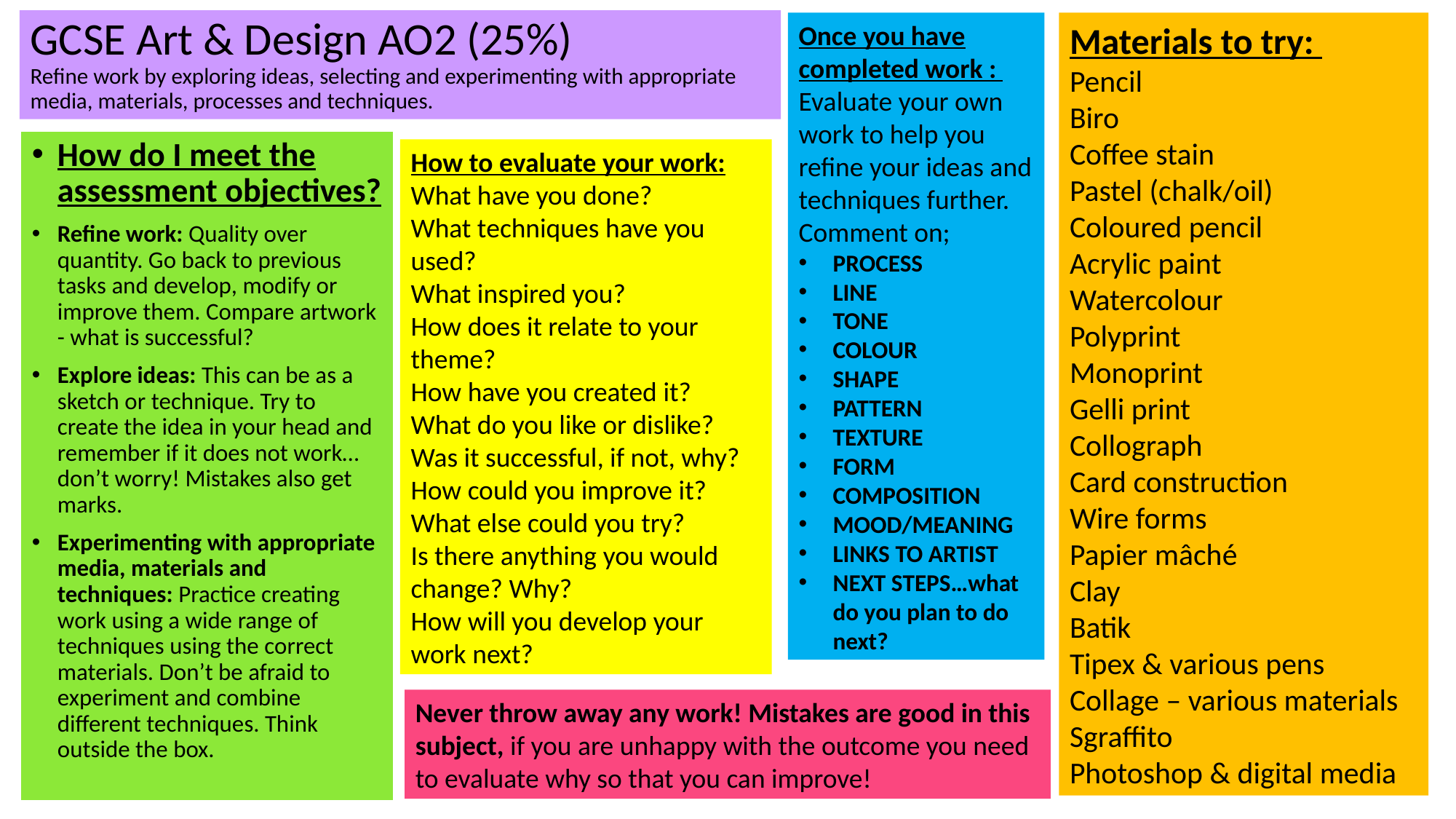

# GCSE Art & Design AO2 (25%) Refine work by exploring ideas, selecting and experimenting with appropriate media, materials, processes and techniques.
Once you have completed work :
Evaluate your own work to help you refine your ideas and techniques further.
Comment on;
PROCESS
LINE
TONE
COLOUR
SHAPE
PATTERN
TEXTURE
FORM
COMPOSITION
MOOD/MEANING
LINKS TO ARTIST
NEXT STEPS…what do you plan to do next?
Materials to try:
Pencil
Biro
Coffee stain
Pastel (chalk/oil)
Coloured pencil
Acrylic paint
Watercolour
Polyprint
Monoprint
Gelli print
Collograph
Card construction
Wire forms
Papier mâché
Clay
Batik
Tipex & various pens
Collage – various materials
Sgraffito
Photoshop & digital media
How do I meet the assessment objectives?
Refine work: Quality over quantity. Go back to previous tasks and develop, modify or improve them. Compare artwork - what is successful?
Explore ideas: This can be as a sketch or technique. Try to create the idea in your head and remember if it does not work…don’t worry! Mistakes also get marks.
Experimenting with appropriate media, materials and techniques: Practice creating work using a wide range of techniques using the correct materials. Don’t be afraid to experiment and combine different techniques. Think outside the box.

How to evaluate your work:
What have you done?
What techniques have you used?
What inspired you?
How does it relate to your theme?
How have you created it?
What do you like or dislike?
Was it successful, if not, why?
How could you improve it?
What else could you try?
Is there anything you would change? Why?
How will you develop your work next?
Never throw away any work! Mistakes are good in this subject, if you are unhappy with the outcome you need to evaluate why so that you can improve!